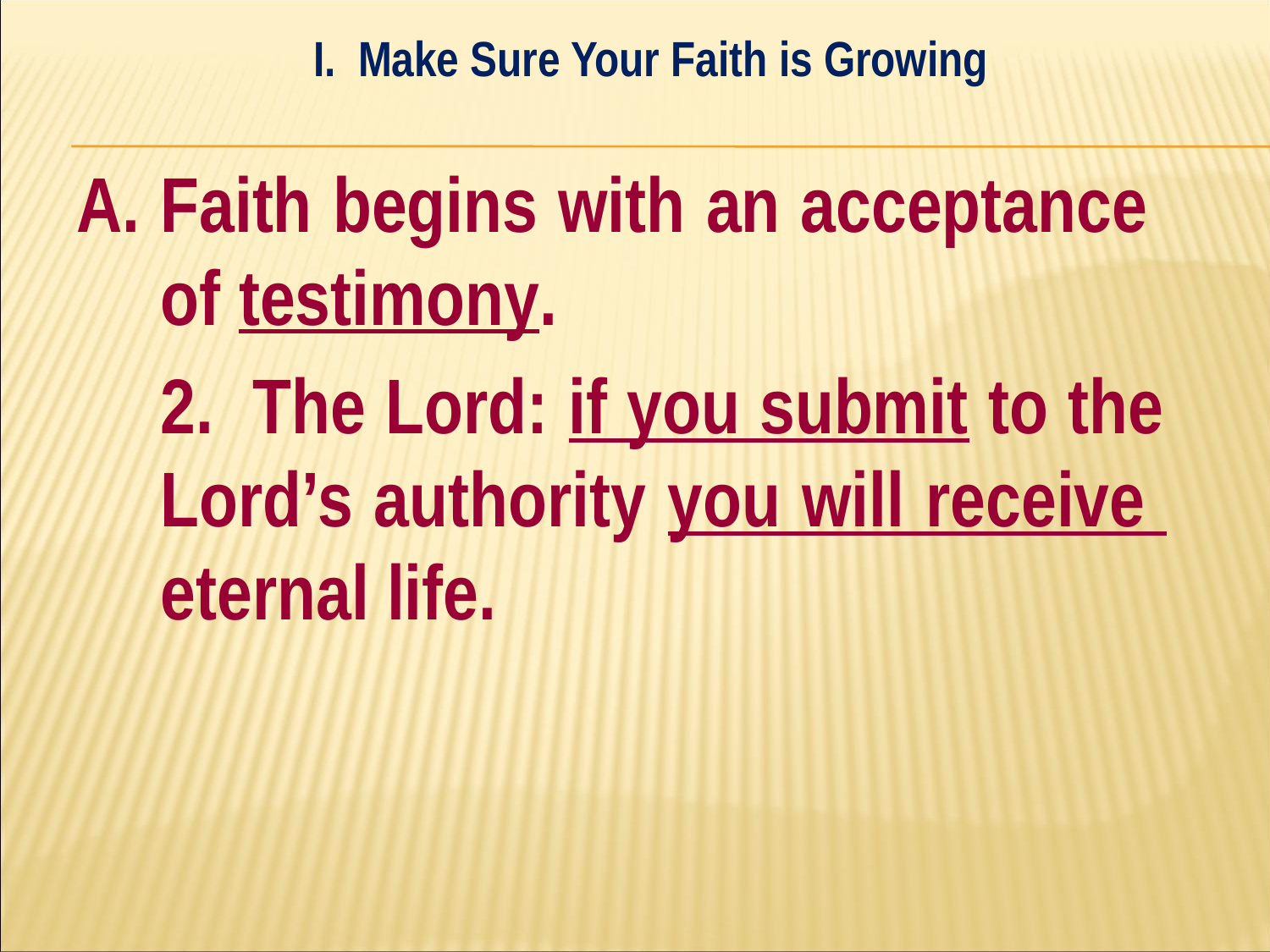

I.  Make Sure Your Faith is Growing
#
A. Faith begins with an acceptance 	of testimony.
	2.  The Lord: if you submit to the 	Lord’s authority you will receive 	eternal life.